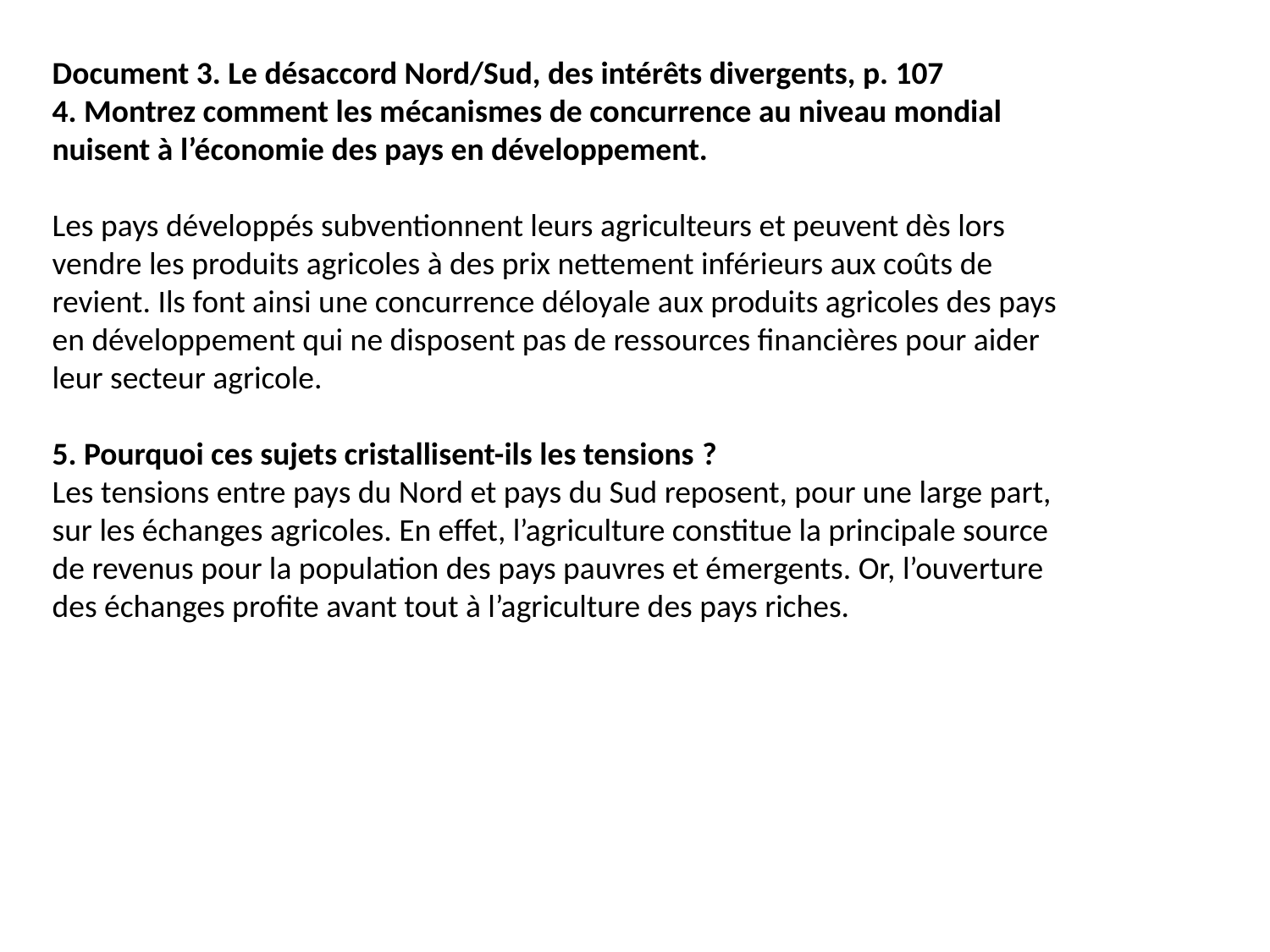

Document 3. Le désaccord Nord/Sud, des intérêts divergents, p. 107
4. Montrez comment les mécanismes de concurrence au niveau mondial nuisent à l’économie des pays en développement.

Les pays développés subventionnent leurs agriculteurs et peuvent dès lors vendre les produits agricoles à des prix nettement inférieurs aux coûts de revient. Ils font ainsi une concurrence déloyale aux produits agricoles des pays en développement qui ne disposent pas de ressources financières pour aider leur secteur agricole.

5. Pourquoi ces sujets cristallisent-ils les tensions ?
Les tensions entre pays du Nord et pays du Sud reposent, pour une large part, sur les échanges agricoles. En effet, l’agriculture constitue la principale source de revenus pour la population des pays pauvres et émergents. Or, l’ouverture des échanges profite avant tout à l’agriculture des pays riches.